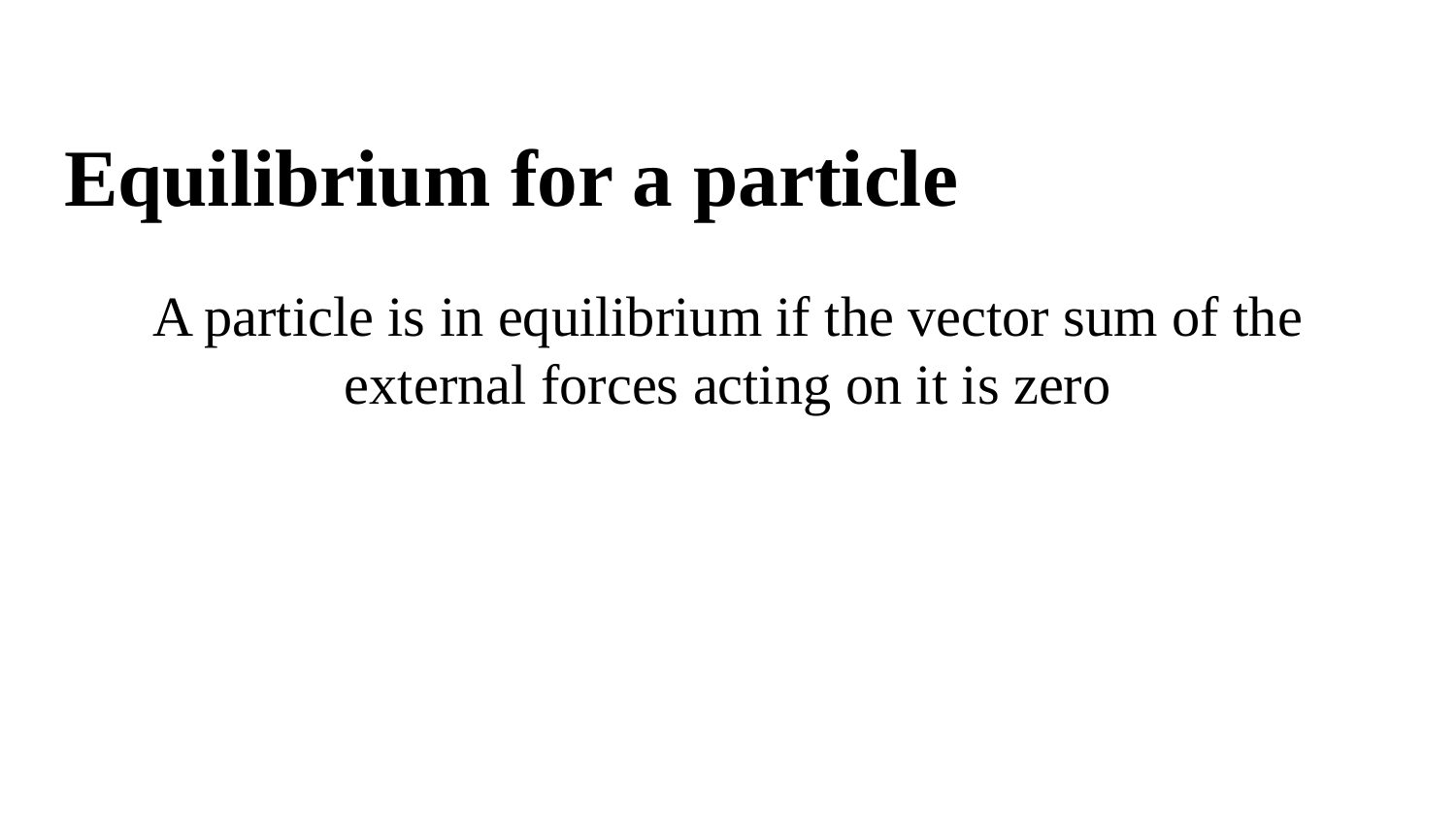

# Equilibrium for a particle
A particle is in equilibrium if the vector sum of the external forces acting on it is zero